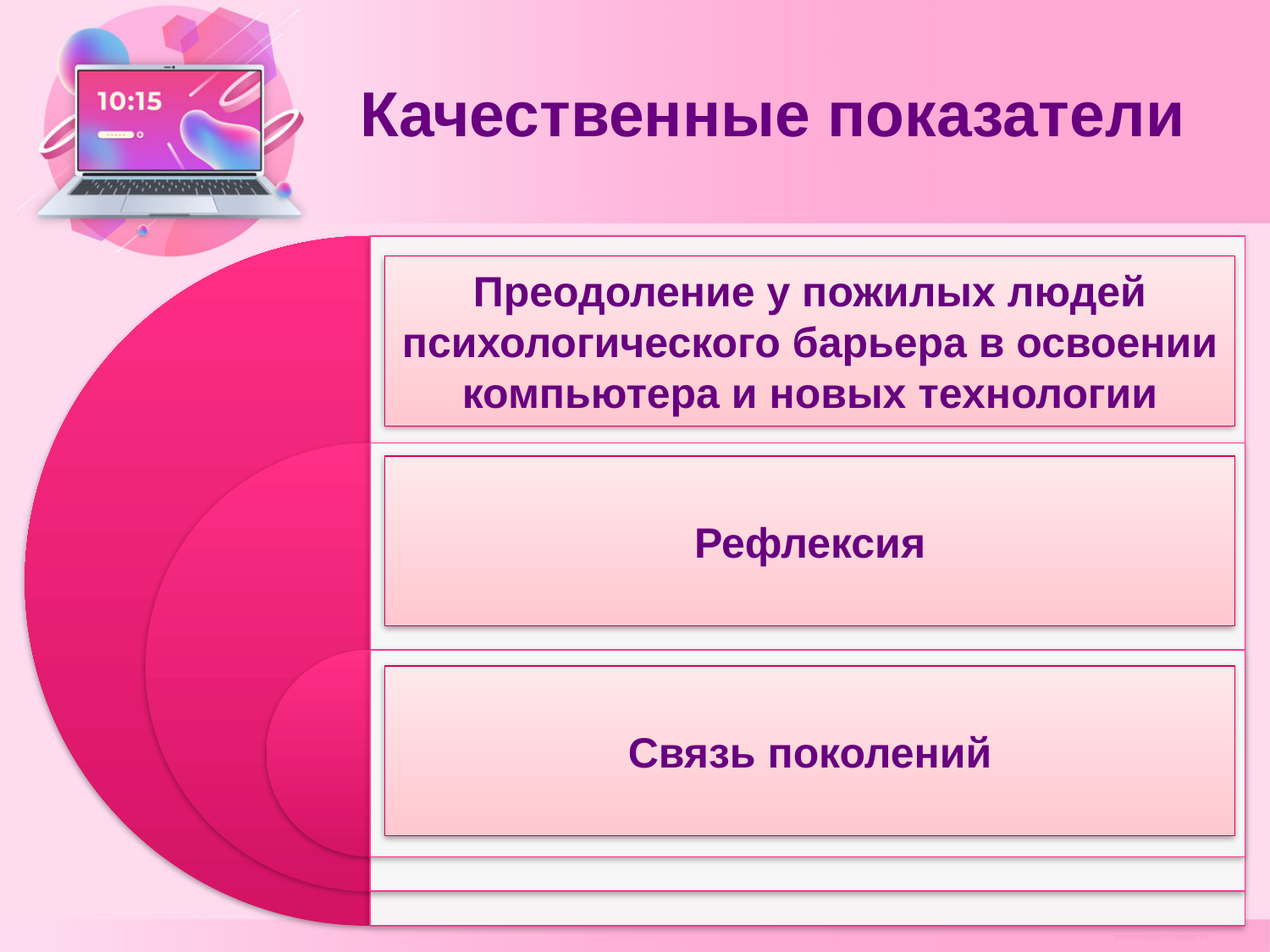

# Качественные показатели

Преодоление у пожилых людей психологического барьера в освоении компьютера и новых технологии
Рефлексия
Связь поколений